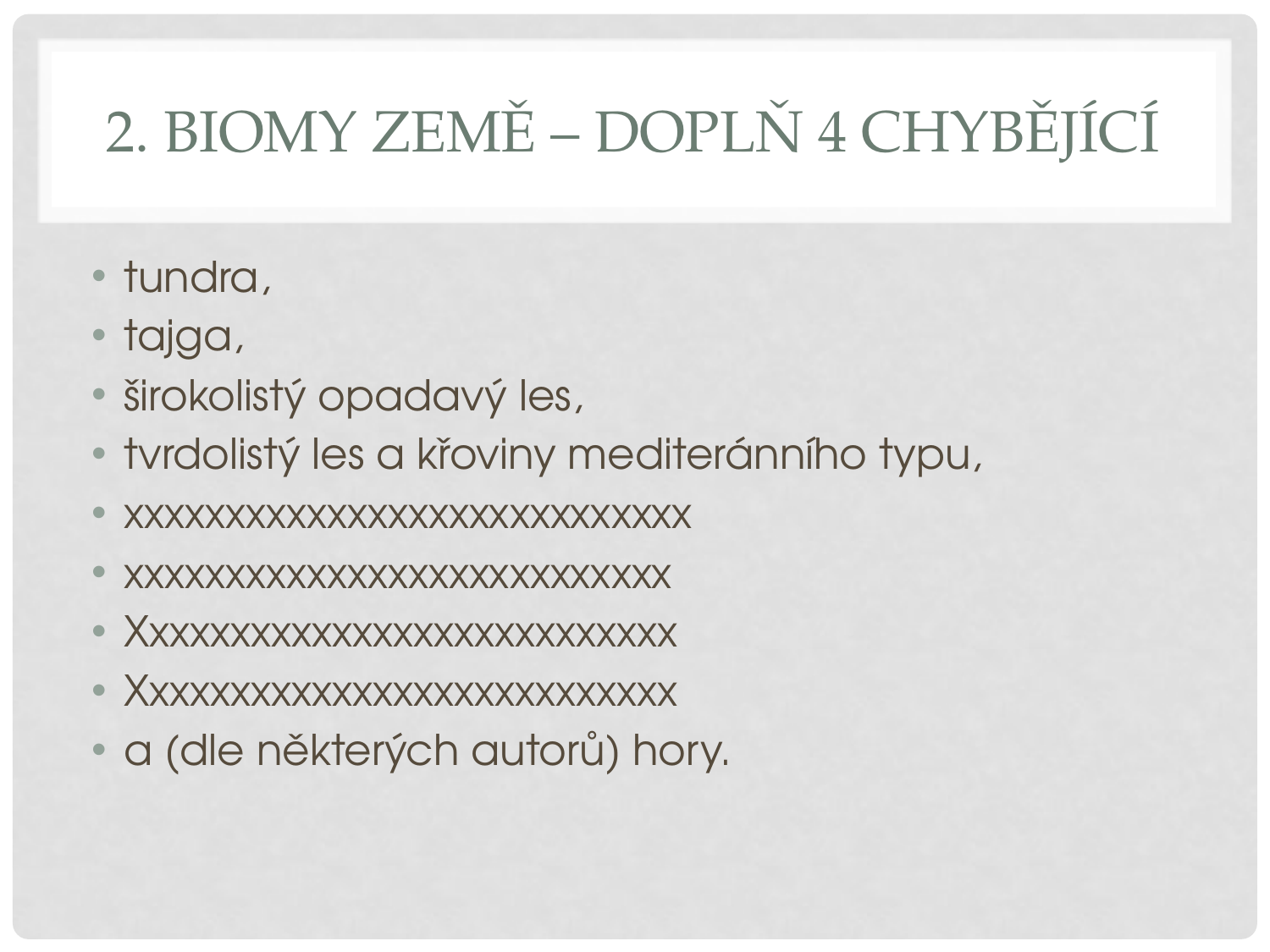

# 2. Biomy země – doplň 4 chybějící
tundra,
tajga,
širokolistý opadavý les,
tvrdolistý les a křoviny mediteránního typu,
xxxxxxxxxxxxxxxxxxxxxxxxxxxx
xxxxxxxxxxxxxxxxxxxxxxxxxxx
Xxxxxxxxxxxxxxxxxxxxxxxxxxx
Xxxxxxxxxxxxxxxxxxxxxxxxxxx
a (dle některých autorů) hory.